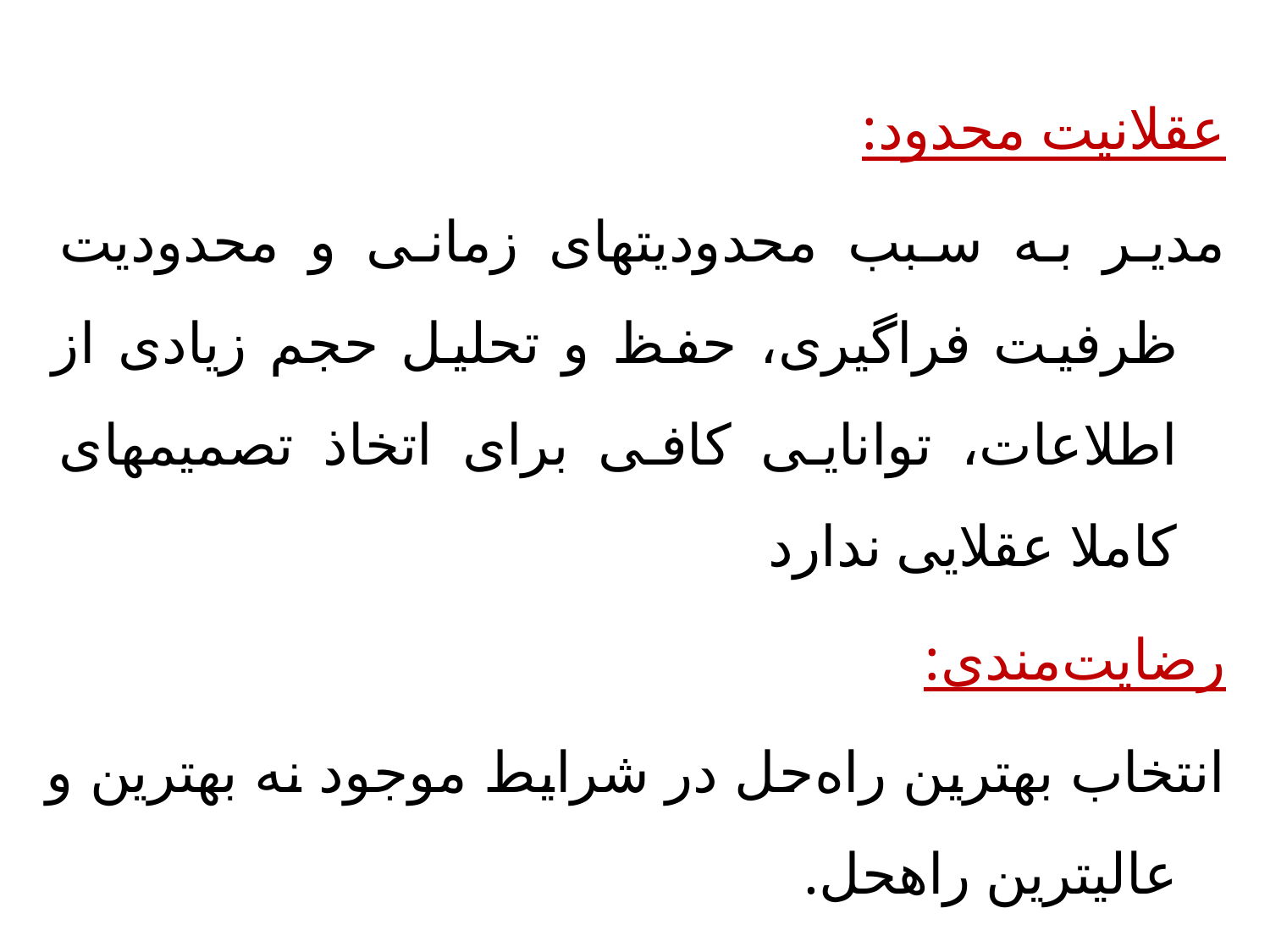

عقلانیت محدود:
مدیر به سبب محدودیتهای زمانی و محدودیت ظرفیت فراگیری، حفظ و تحلیل حجم زیادی از اطلاعات، توانایی کافی برای اتخاذ تصمیمهای کاملا عقلایی ندارد
رضایت‌مندی:
انتخاب بهترین راه‌حل در شرایط موجود نه بهترین و عالیترین راه‎حل.